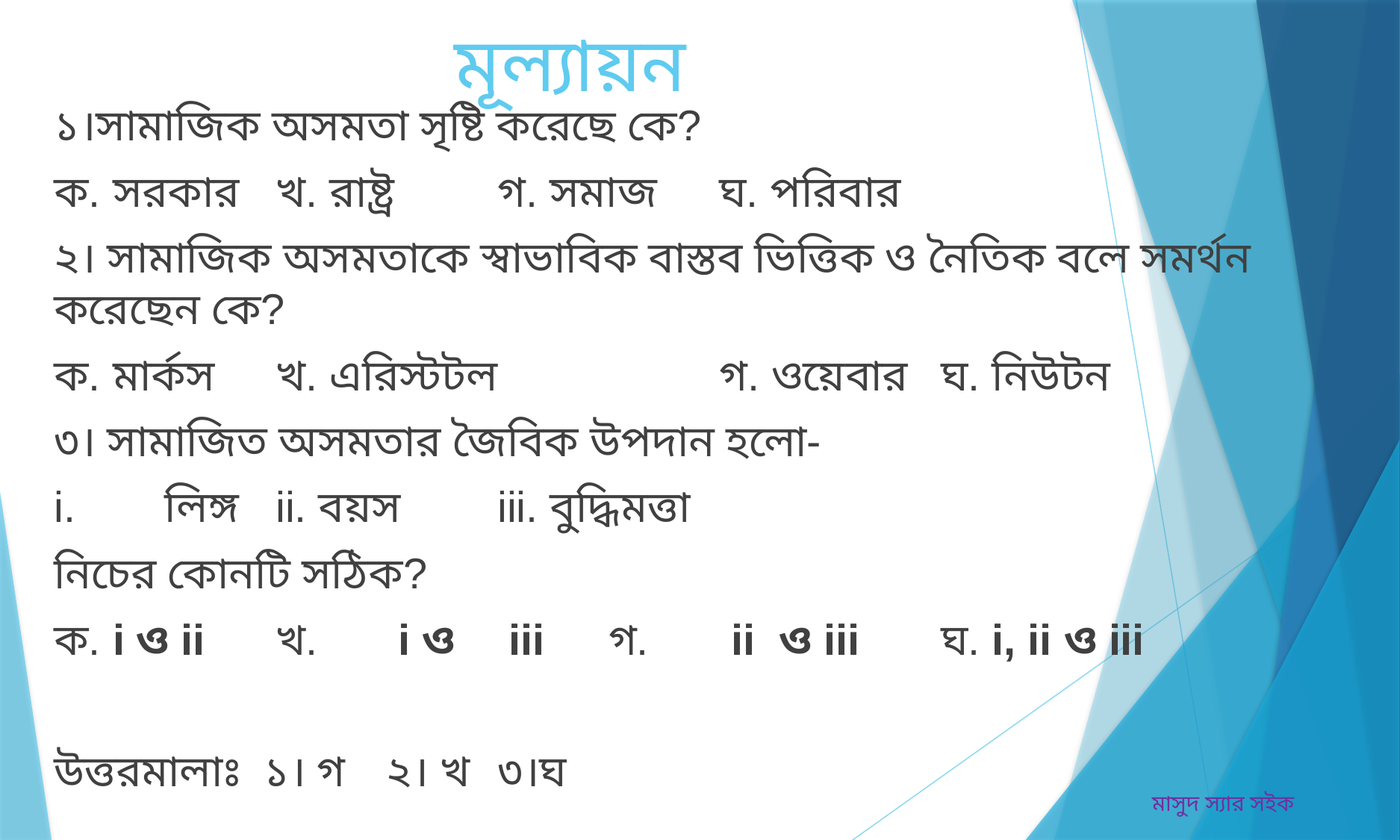

# মূল্যায়ন
১।সামাজিক অসমতা সৃষ্টি করেছে কে?
ক. সরকার		খ. রাষ্ট্র 		গ. সমাজ 		ঘ. পরিবার‌
২। সামাজিক অসমতাকে স্বাভাবিক বাস্তব ভিত্তিক ও নৈতিক বলে সমর্থন করেছেন কে?
ক. মার্কস			খ. এরিস্টটল		গ. ওয়েবার		ঘ. নিউটন
৩। সামাজিত অসমতার জৈবিক উপদান হলো-
i.	লিঙ্গ 			ii. বয়স			iii. বুদ্ধিমত্তা
নিচের কোনটি সঠিক?
ক. i ও ii 		খ.	 i ও 	 iii 	গ.	 ii  ও iii    	ঘ. i, ii ও iii

উত্তরমালাঃ  ১। গ		২। খ		৩।ঘ
মাসুদ স্যার সইক